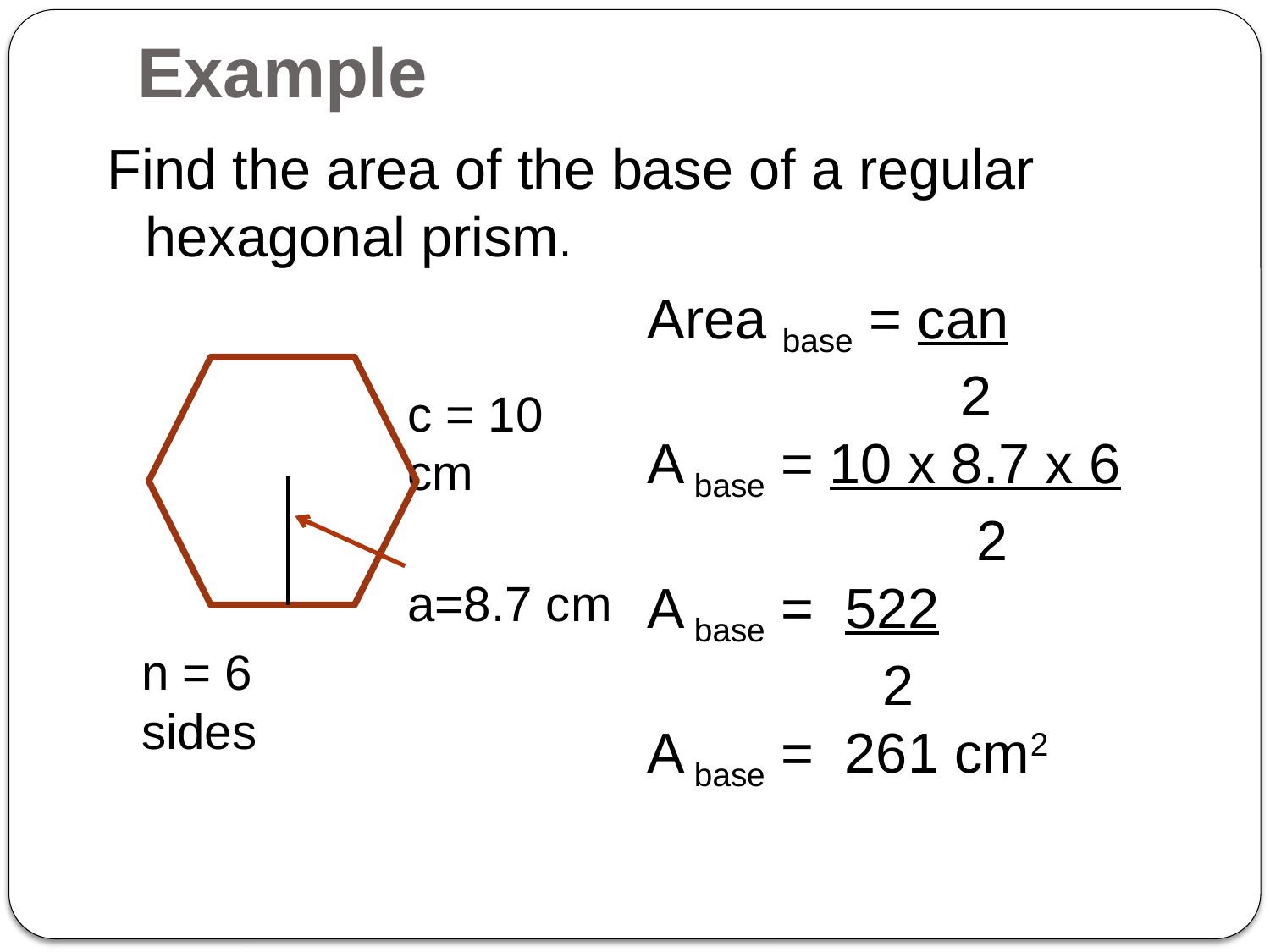

# Example
Find the area of the base of a regular hexagonal prism.

Area base = can
                    2
A base = 10 x 8.7 x 6
                     2
A base =  522
               2
A base =  261 cm2

c = 10 cm
a=8.7 cm
n = 6 sides